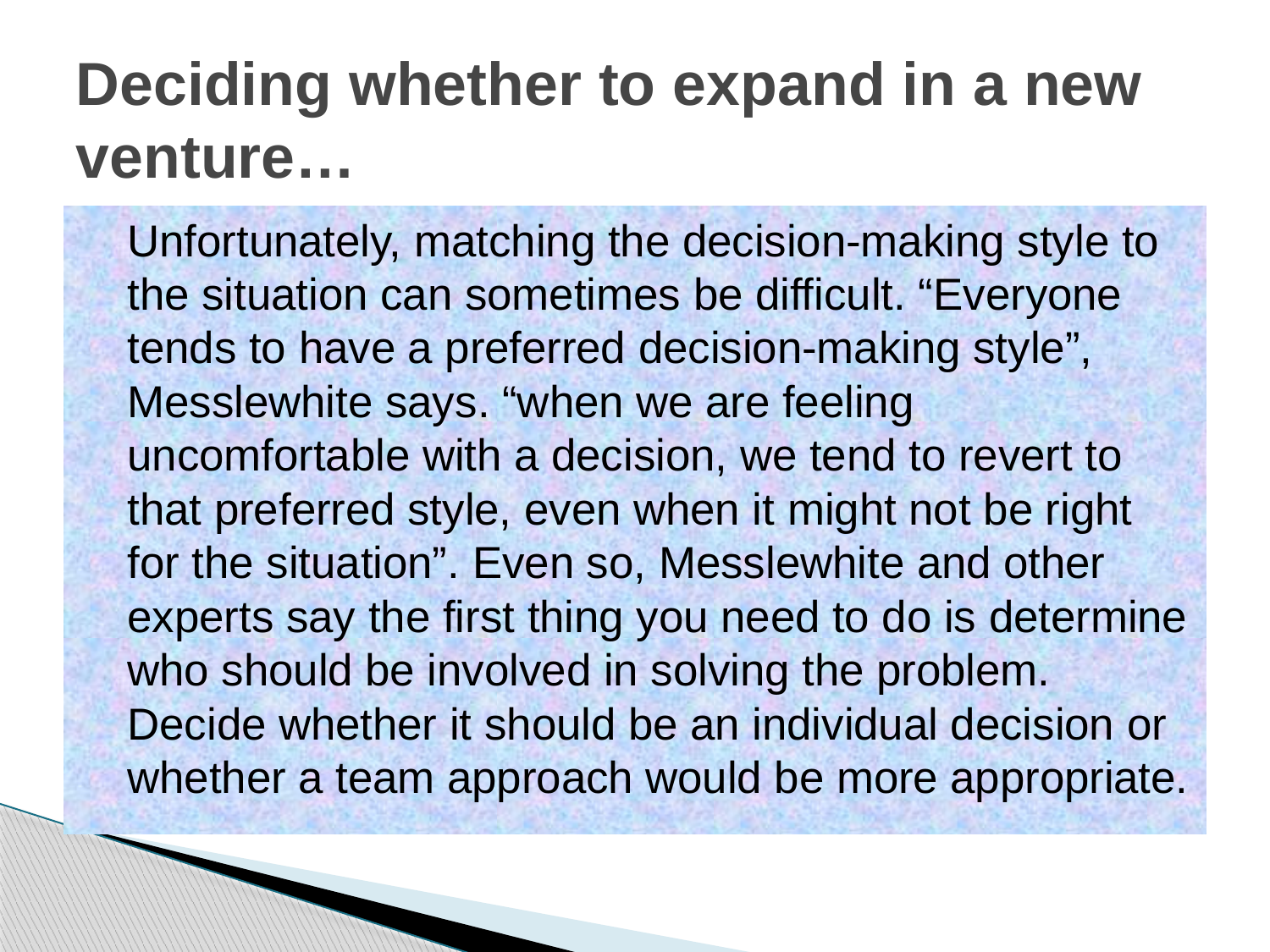

# Deciding whether to expand in a new venture…
	Unfortunately, matching the decision-making style to the situation can sometimes be difficult. “Everyone tends to have a preferred decision-making style”, Messlewhite says. “when we are feeling uncomfortable with a decision, we tend to revert to that preferred style, even when it might not be right for the situation”. Even so, Messlewhite and other experts say the first thing you need to do is determine who should be involved in solving the problem. Decide whether it should be an individual decision or whether a team approach would be more appropriate.